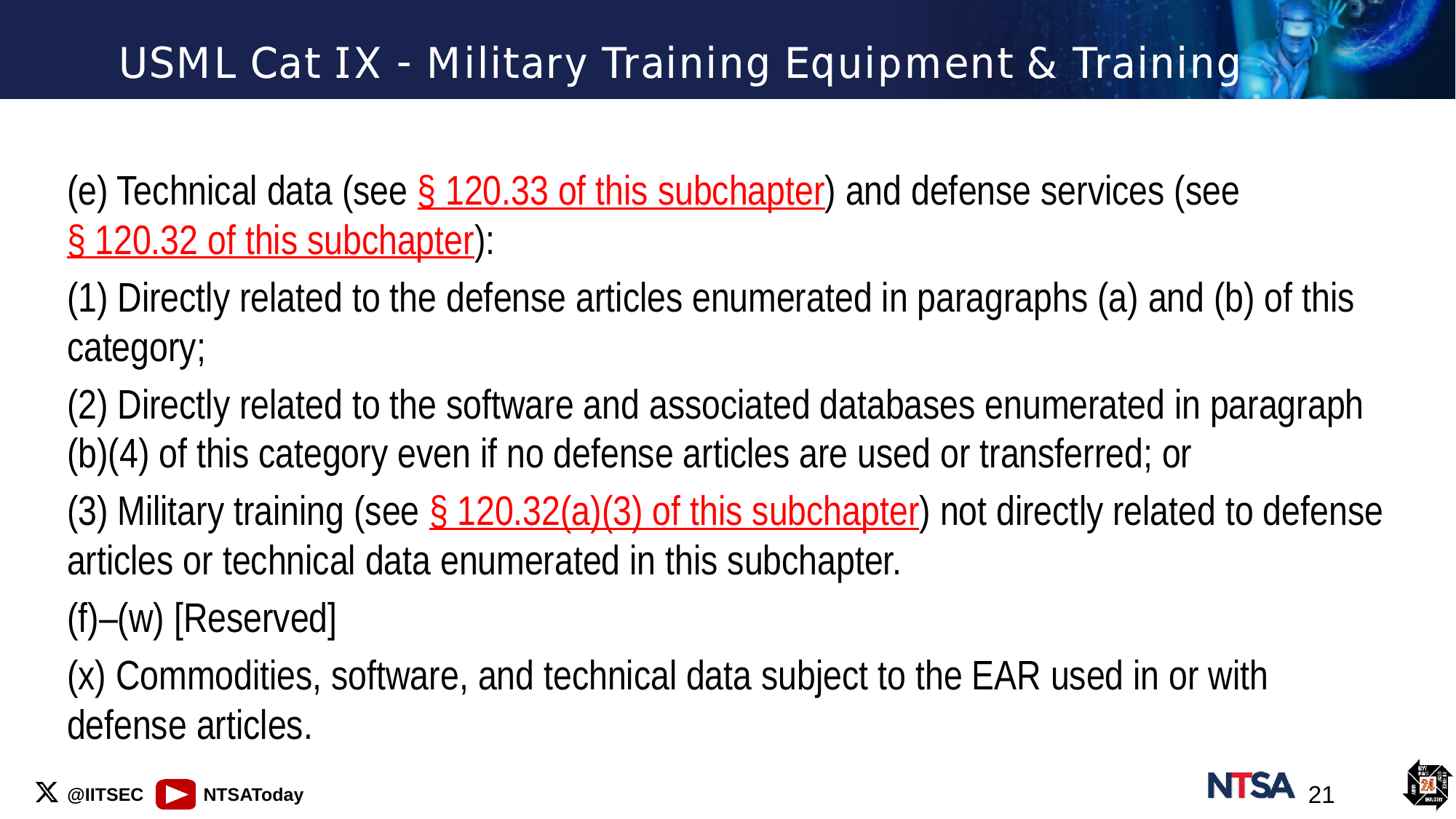

# USML Cat IX - Military Training Equipment & Training
(e) Technical data (see § 120.33 of this subchapter) and defense services (see § 120.32 of this subchapter):
(1) Directly related to the defense articles enumerated in paragraphs (a) and (b) of this category;
(2) Directly related to the software and associated databases enumerated in paragraph (b)(4) of this category even if no defense articles are used or transferred; or
(3) Military training (see § 120.32(a)(3) of this subchapter) not directly related to defense articles or technical data enumerated in this subchapter.
(f)–(w) [Reserved]
(x) Commodities, software, and technical data subject to the EAR used in or with defense articles.

21